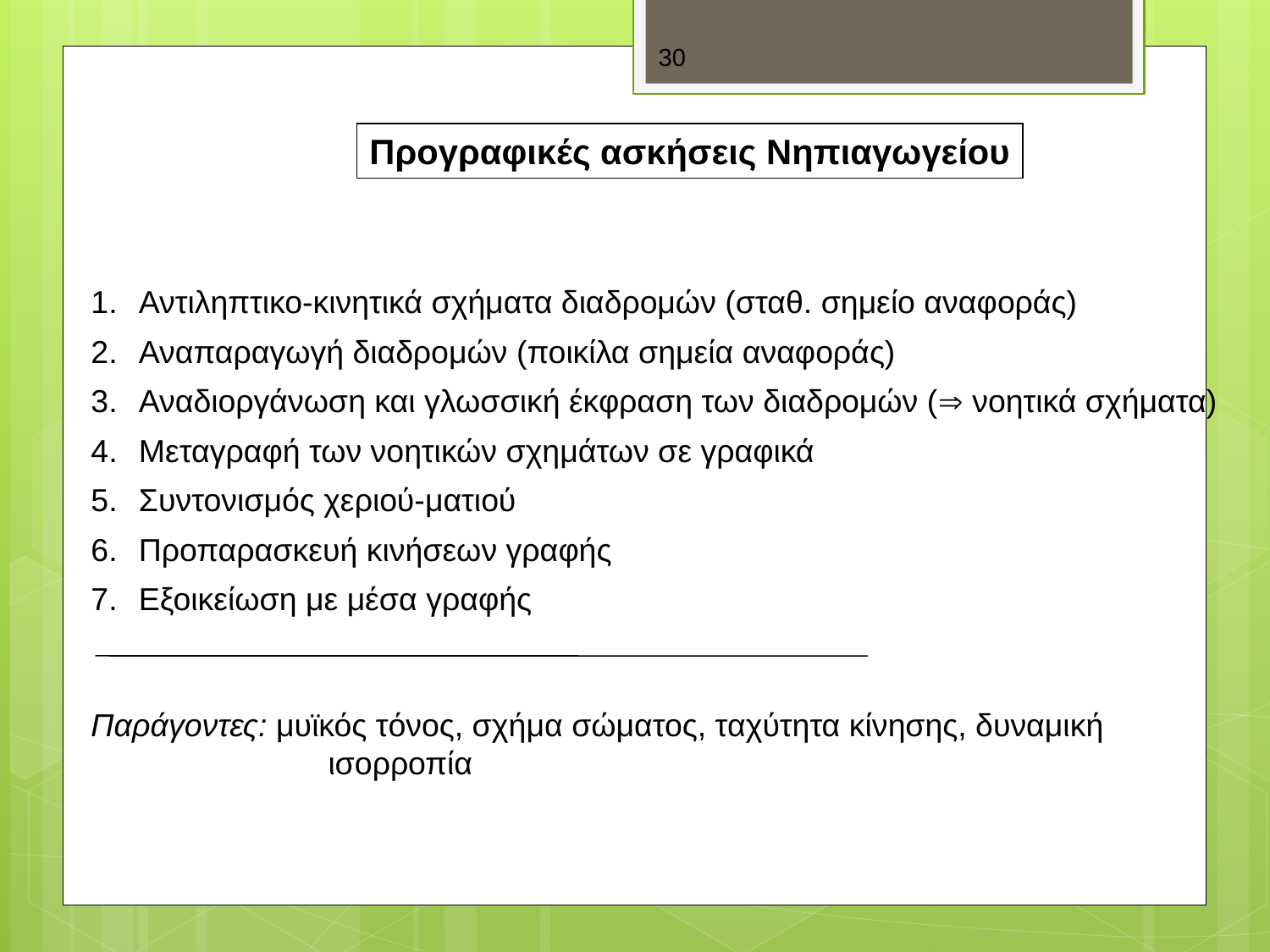

30
Προγραφικές ασκήσεις Νηπιαγωγείου
Αντιληπτικο-κινητικά σχήματα διαδρομών (σταθ. σημείο αναφοράς)
Αναπαραγωγή διαδρομών (ποικίλα σημεία αναφοράς)
Αναδιοργάνωση και γλωσσική έκφραση των διαδρομών (⇒ νοητικά σχήματα)
Μεταγραφή των νοητικών σχημάτων σε γραφικά
Συντονισμός χεριού-ματιού
Προπαρασκευή κινήσεων γραφής
Εξοικείωση με μέσα γραφής

Παράγοντες: μυϊκός τόνος, σχήμα σώματος, ταχύτητα κίνησης, δυναμική
		       ισορροπία